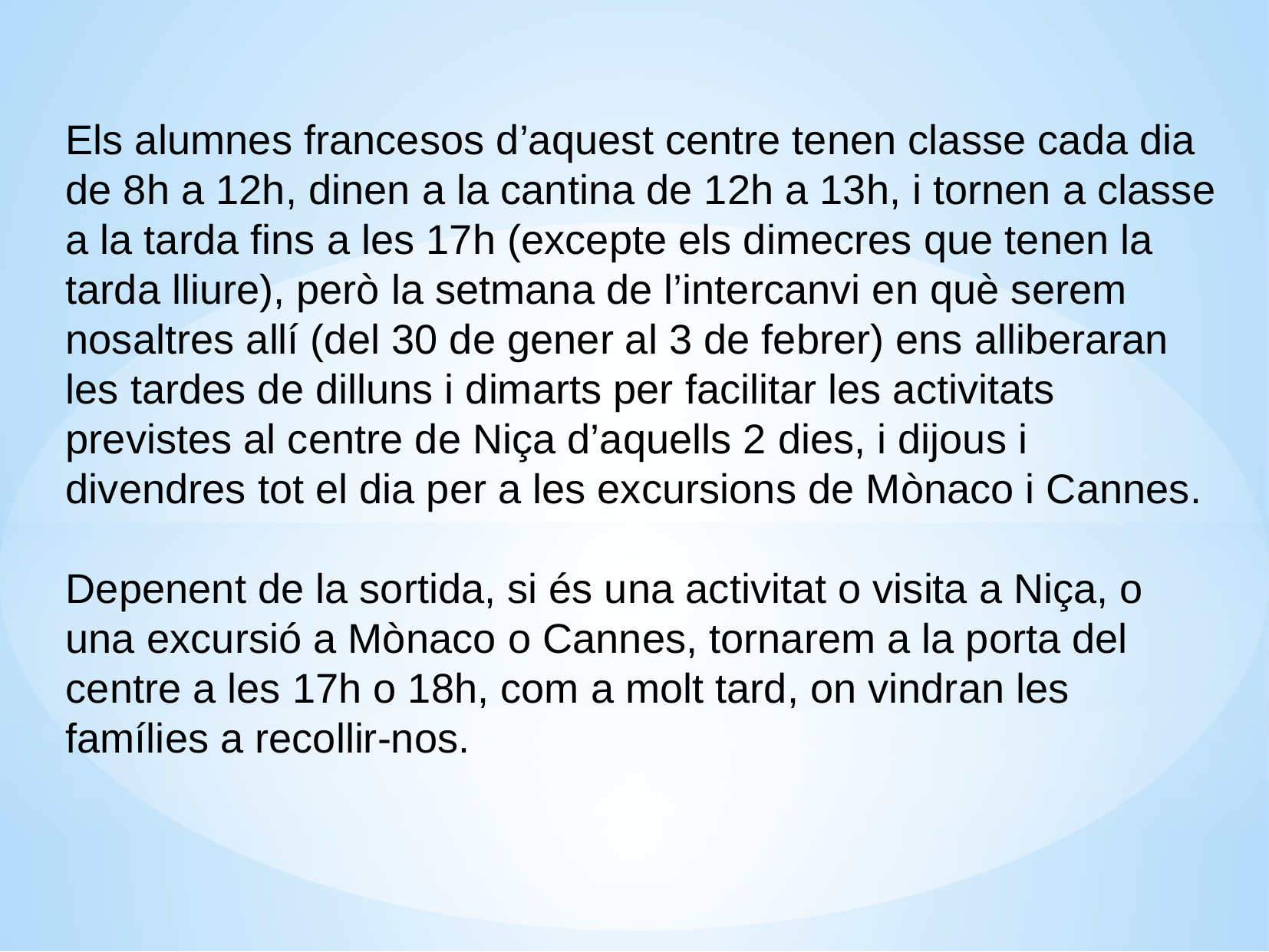

Els alumnes francesos d’aquest centre tenen classe cada dia de 8h a 12h, dinen a la cantina de 12h a 13h, i tornen a classe a la tarda fins a les 17h (excepte els dimecres que tenen la tarda lliure), però la setmana de l’intercanvi en què serem nosaltres allí (del 30 de gener al 3 de febrer) ens alliberaran les tardes de dilluns i dimarts per facilitar les activitats previstes al centre de Niça d’aquells 2 dies, i dijous i divendres tot el dia per a les excursions de Mònaco i Cannes.

Depenent de la sortida, si és una activitat o visita a Niça, o una excursió a Mònaco o Cannes, tornarem a la porta del centre a les 17h o 18h, com a molt tard, on vindran les famílies a recollir-nos.